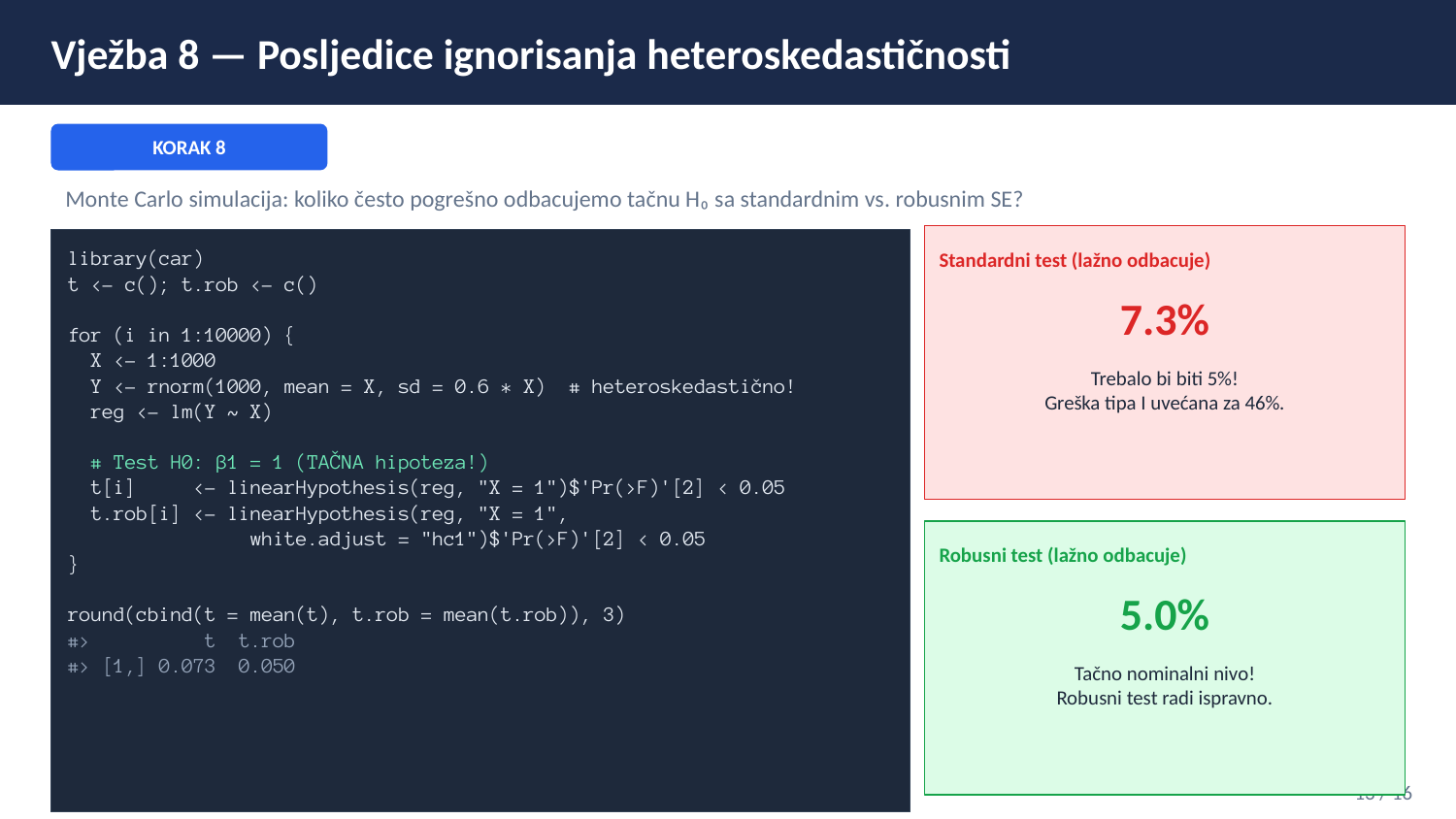

Vježba 8 — Posljedice ignorisanja heteroskedastičnosti

KORAK 8
Monte Carlo simulacija: koliko često pogrešno odbacujemo tačnu H₀ sa standardnim vs. robusnim SE?

Standardni test (lažno odbacuje)
library(car)
t <- c(); t.rob <- c()

for (i in 1:10000) {
  X <- 1:1000
  Y <- rnorm(1000, mean = X, sd = 0.6 * X)  # heteroskedastično!
  reg <- lm(Y ~ X)

  # Test H0: β1 = 1 (TAČNA hipoteza!)
  t[i]     <- linearHypothesis(reg, "X = 1")$'Pr(>F)'[2] < 0.05
  t.rob[i] <- linearHypothesis(reg, "X = 1",
                white.adjust = "hc1")$'Pr(>F)'[2] < 0.05
}

round(cbind(t = mean(t), t.rob = mean(t.rob)), 3)
#>          t  t.rob
#> [1,] 0.073  0.050
7.3%
Trebalo bi biti 5%!
Greška tipa I uvećana za 46%.

Robusni test (lažno odbacuje)
5.0%
Tačno nominalni nivo!
Robusni test radi ispravno.
13 / 16

Zaključak simulacije
Standardne SE precjenjuju preciznost kada postoji heteroskedastičnost → premalo p-vrijednosti → previše odbačenih hipoteza. Uvijek koristite robusne SE u praksi!